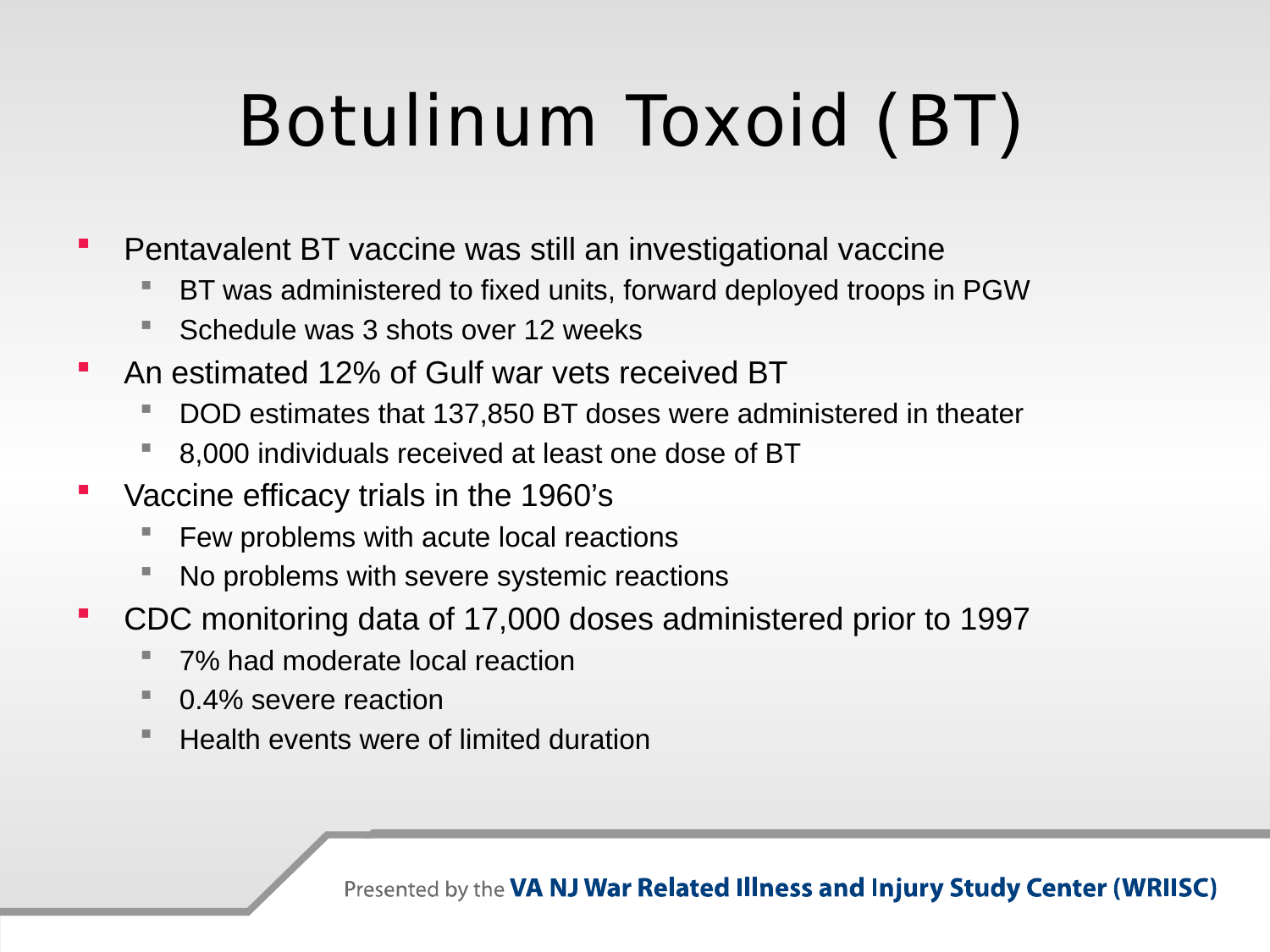

# Botulinum Toxoid (BT)
Pentavalent BT vaccine was still an investigational vaccine
BT was administered to fixed units, forward deployed troops in PGW
Schedule was 3 shots over 12 weeks
An estimated 12% of Gulf war vets received BT
DOD estimates that 137,850 BT doses were administered in theater
8,000 individuals received at least one dose of BT
Vaccine efficacy trials in the 1960’s
Few problems with acute local reactions
No problems with severe systemic reactions
CDC monitoring data of 17,000 doses administered prior to 1997
7% had moderate local reaction
0.4% severe reaction
Health events were of limited duration